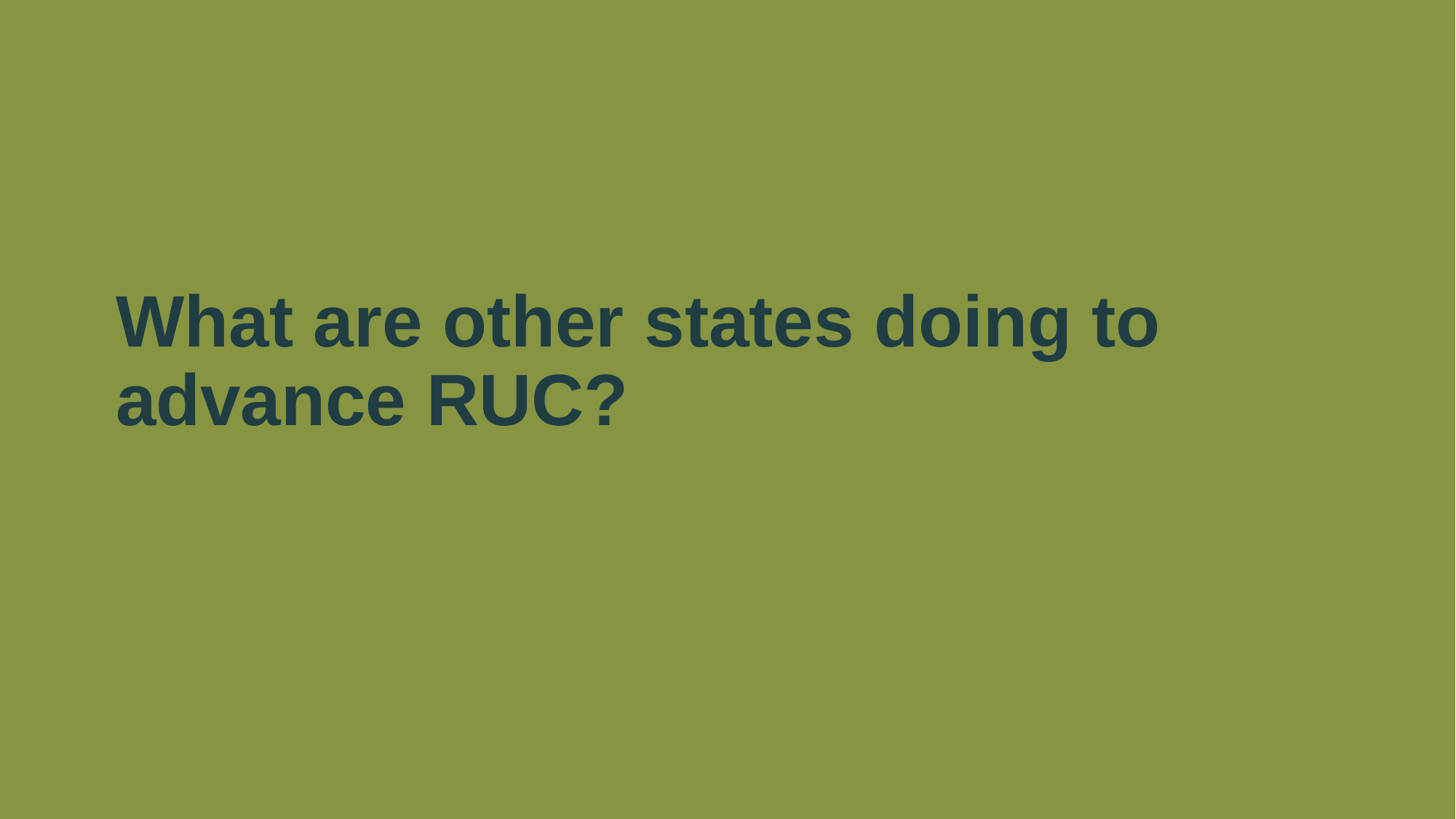

# What are other states doing to advance RUC?